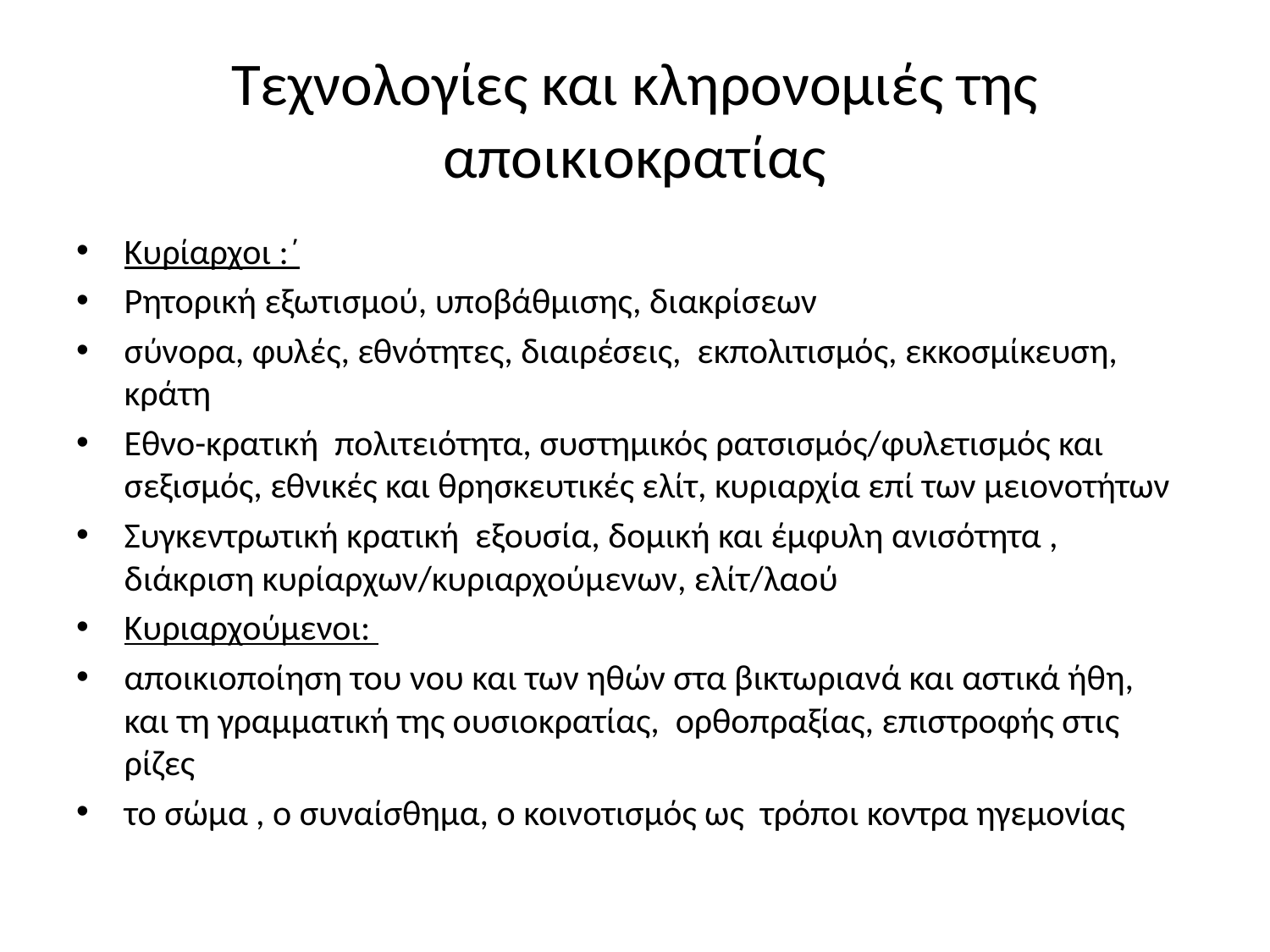

# Τεχνολογίες και κληρονομιές της αποικιοκρατίας
Κυρίαρχοι :΄
Ρητορική εξωτισμού, υποβάθμισης, διακρίσεων
σύνορα, φυλές, εθνότητες, διαιρέσεις,  εκπολιτισμός, εκκοσμίκευση, κράτη
Εθνο-κρατική  πολιτειότητα, συστημικός ρατσισμός/φυλετισμός και σεξισμός, εθνικές και θρησκευτικές ελίτ, κυριαρχία επί των μειονοτήτων
Συγκεντρωτική κρατική  εξουσία, δομική και έμφυλη ανισότητα , διάκριση κυρίαρχων/κυριαρχούμενων, ελίτ/λαού
Κυριαρχούμενοι:
αποικιοποίηση του νου και των ηθών στα βικτωριανά και αστικά ήθη,  και τη γραμματική της ουσιοκρατίας,  ορθοπραξίας, επιστροφής στις ρίζες
το σώμα , ο συναίσθημα, ο κοινοτισμός ως  τρόποι κοντρα ηγεμονίας